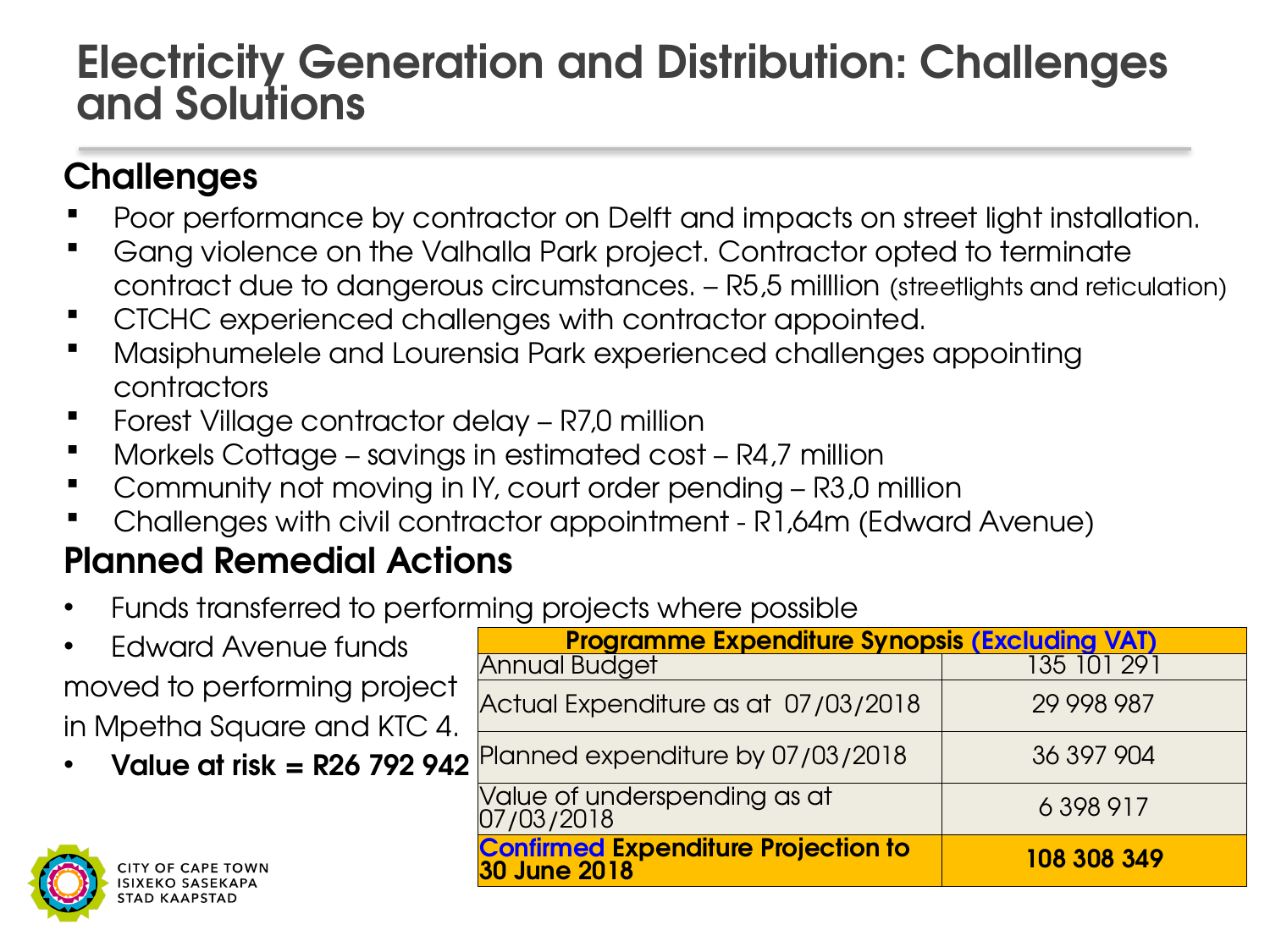

# Electricity Generation and Distribution: Challenges and Solutions
Challenges
Poor performance by contractor on Delft and impacts on street light installation.
Gang violence on the Valhalla Park project. Contractor opted to terminate contract due to dangerous circumstances. – R5,5 milllion (streetlights and reticulation)
CTCHC experienced challenges with contractor appointed.
Masiphumelele and Lourensia Park experienced challenges appointing contractors
Forest Village contractor delay – R7,0 million
Morkels Cottage – savings in estimated cost – R4,7 million
Community not moving in IY, court order pending – R3,0 million
Challenges with civil contractor appointment - R1,64m (Edward Avenue)
Planned Remedial Actions
Funds transferred to performing projects where possible
Edward Avenue funds
moved to performing project
in Mpetha Square and KTC 4.
Value at risk = R26 792 942

| Programme Expenditure Synopsis (Excluding VAT) |  |
| --- | --- |
| Annual Budget | 135 101 291 |
| Actual Expenditure as at 07/03/2018 | 29 998 987 |
| Planned expenditure by 07/03/2018 | 36 397 904 |
| Value of underspending as at 07/03/2018 | 6 398 917 |
| Confirmed Expenditure Projection to 30 June 2018 | 108 308 349 |